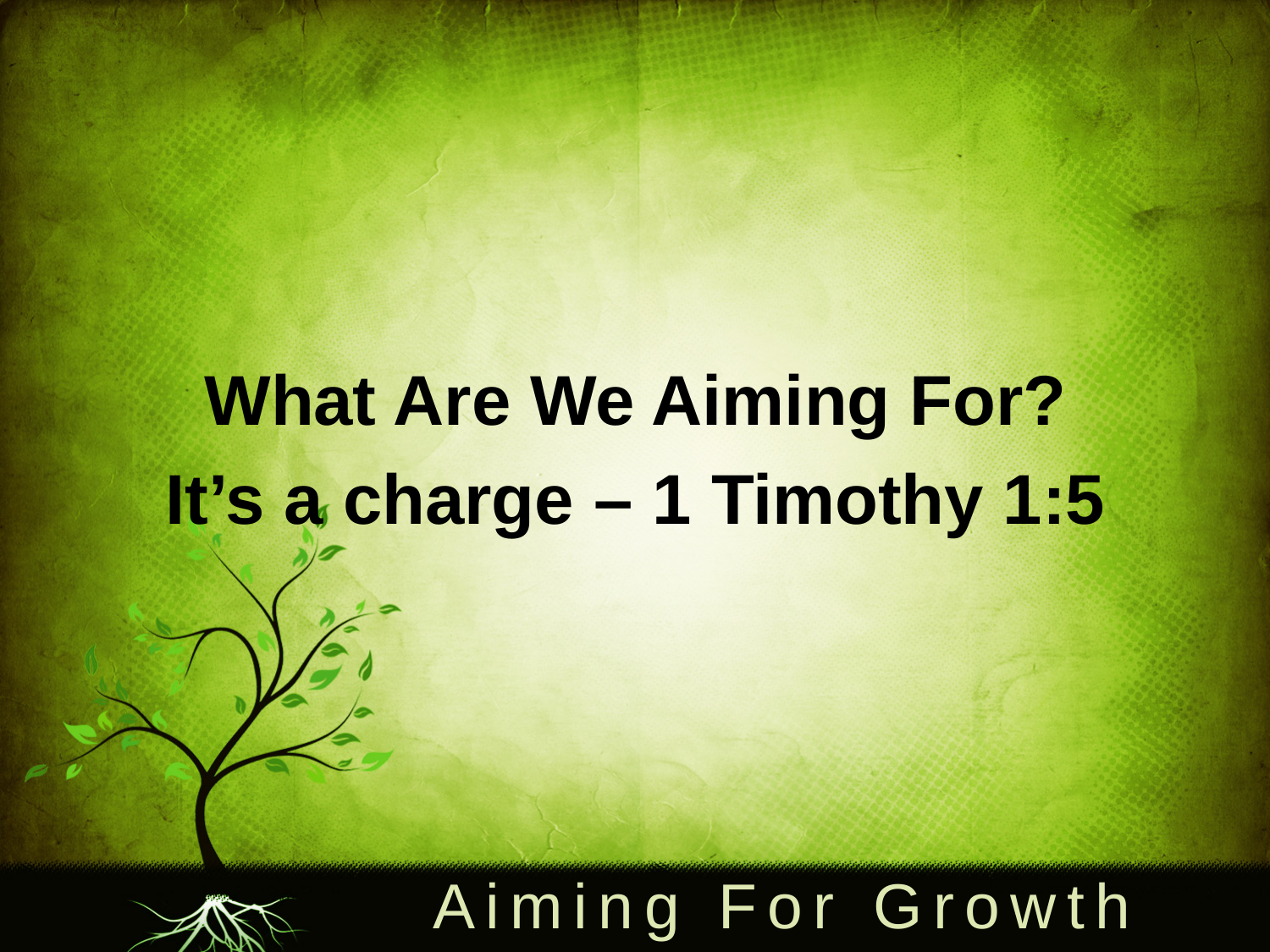

What Are We Aiming For?
It’s a charge – 1 Timothy 1:5
Aiming For Growth